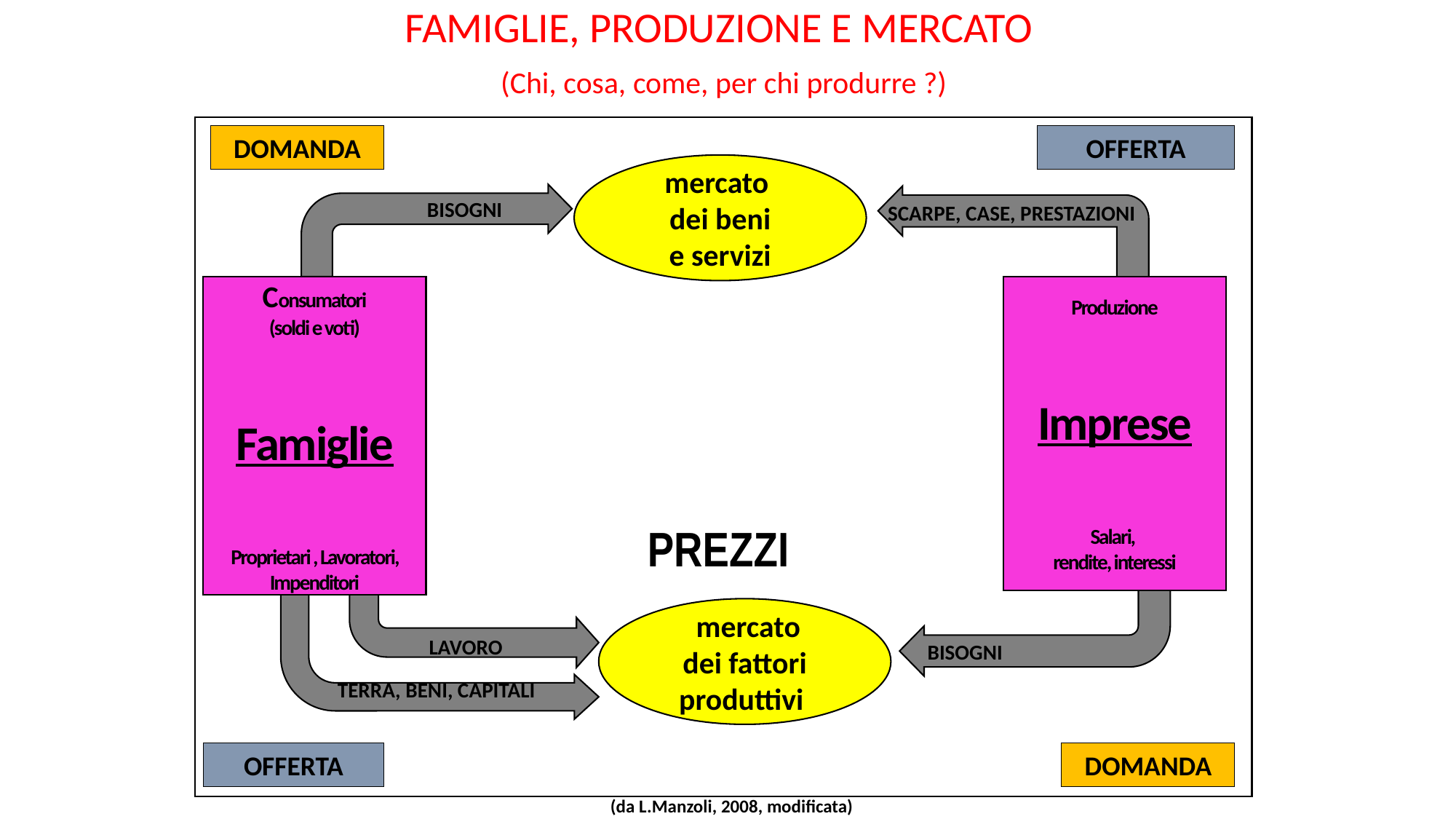

FAMIGLIE, PRODUZIONE E MERCATO
 (Chi, cosa, come, per chi produrre ?)
# PREZZI

DOMANDA
OFFERTA
mercato
dei beni
e servizi

BISOGNI
SCARPE, CASE, PRESTAZIONI

Consumatori
(soldi e voti)

Famiglie

Proprietari , Lavoratori, Impenditori

Produzione

Imprese

Salari,
rendite, interessi
 mercato
dei fattori
produttivi
LAVORO
BISOGNI
TERRA, BENI, CAPITALI
OFFERTA
DOMANDA

(da L.Manzoli, 2008, modificata)